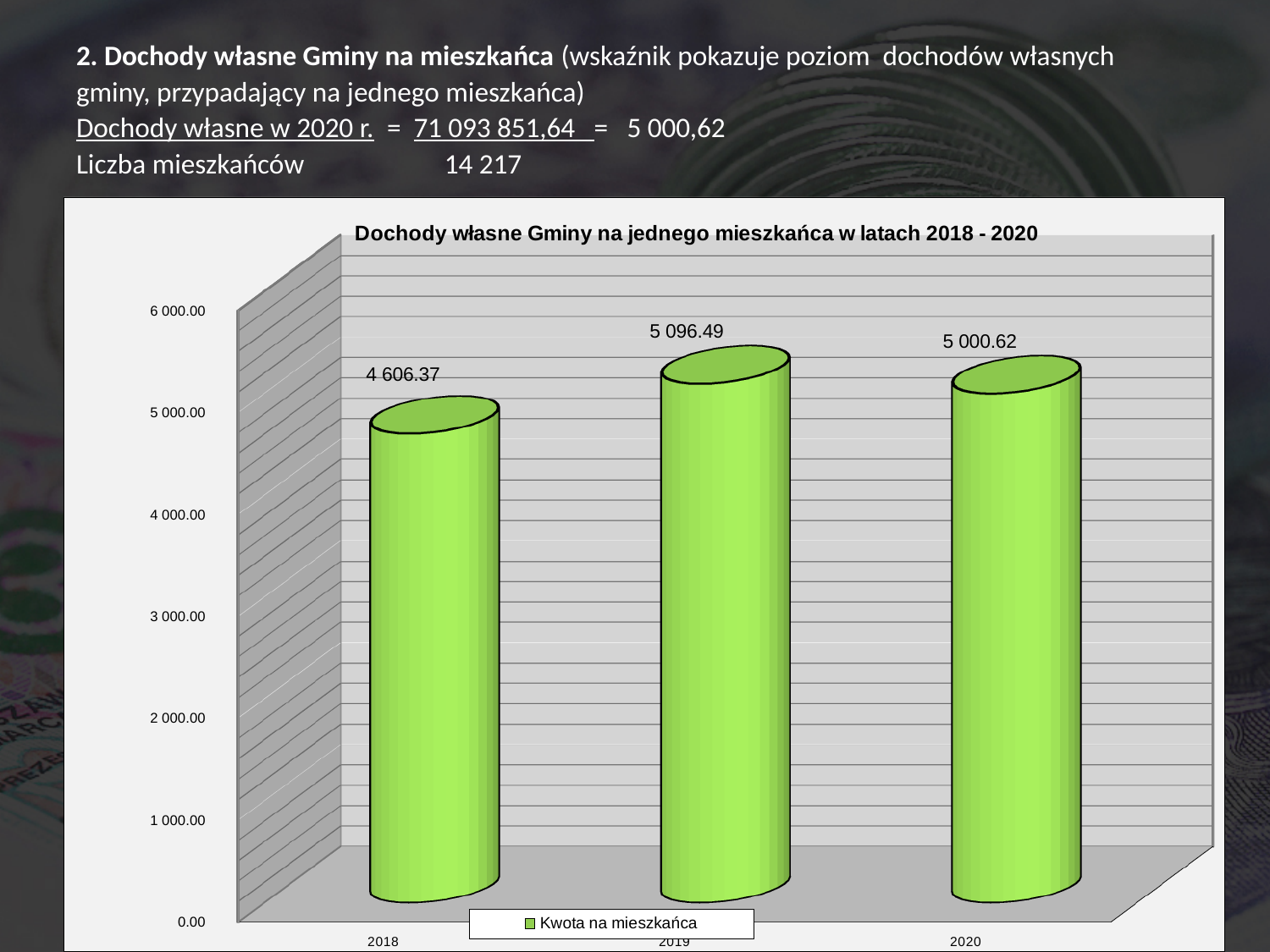

# 2. Dochody własne Gminy na mieszkańca (wskaźnik pokazuje poziom  dochodów własnych gminy, przypadający na jednego mieszkańca)   Dochody własne w 2020 r.  =  71 093 851,64   =   5 000,62 Liczba mieszkańców	                  14 217

[unsupported chart]